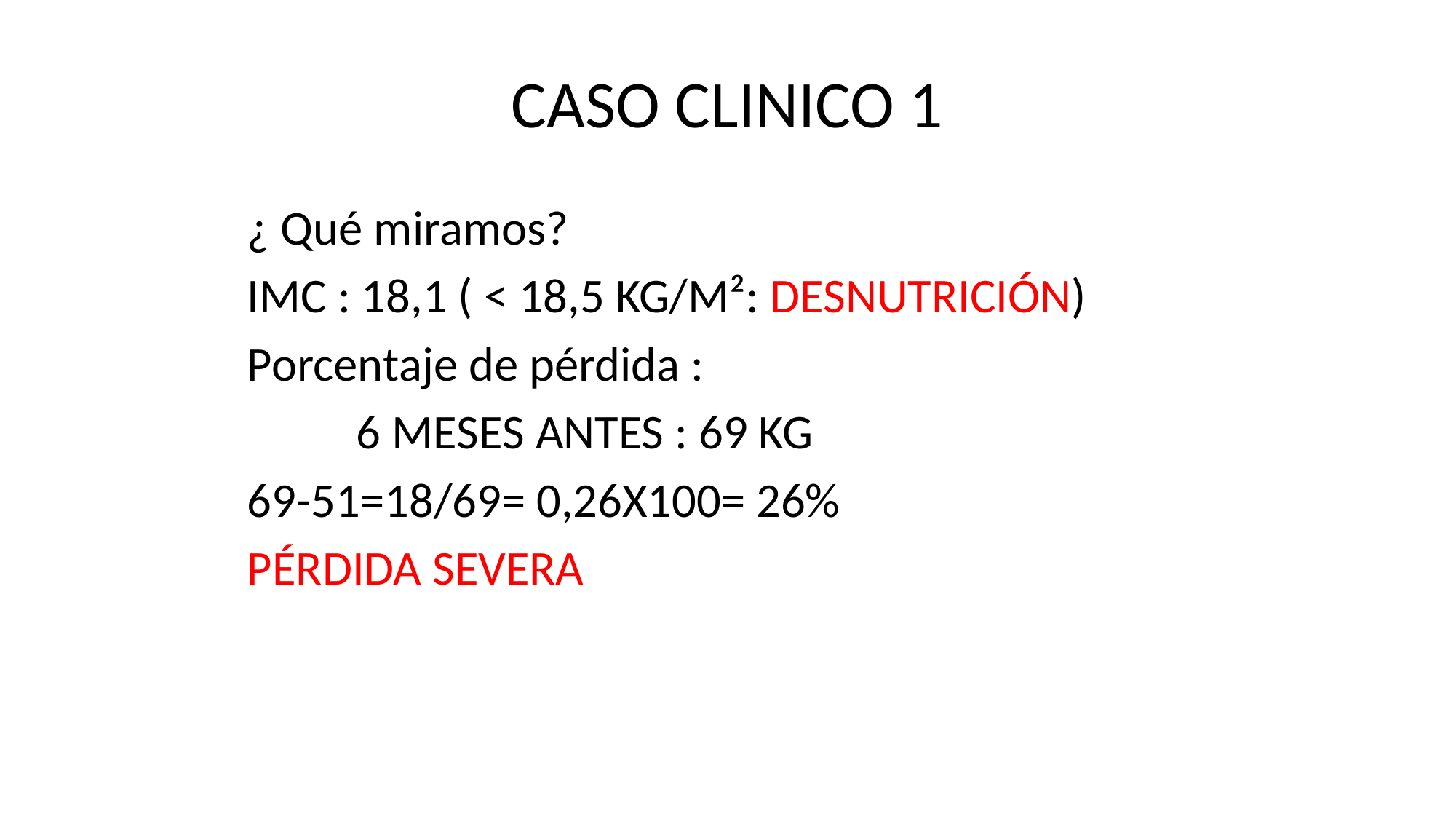

# CASO CLINICO 1
¿ Qué miramos?
IMC : 18,1 ( < 18,5 KG/M²: DESNUTRICIÓN)
Porcentaje de pérdida :
	6 MESES ANTES : 69 KG
69-51=18/69= 0,26X100= 26%
PÉRDIDA SEVERA